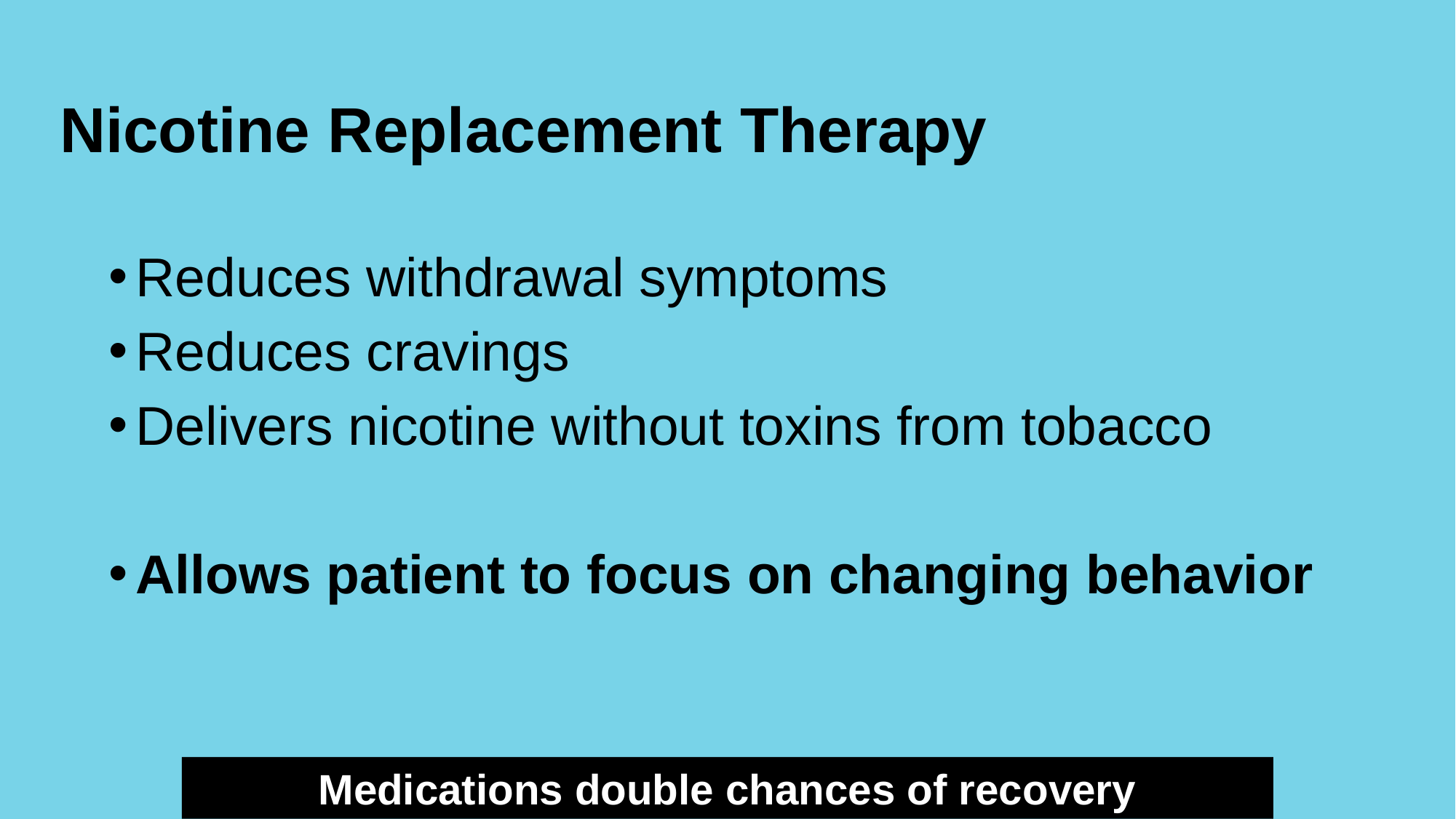

# Nicotine Replacement Therapy

Reduces withdrawal symptoms
Reduces cravings
Delivers nicotine without toxins from tobacco

Allows patient to focus on changing behavior

Medications double chances of recovery